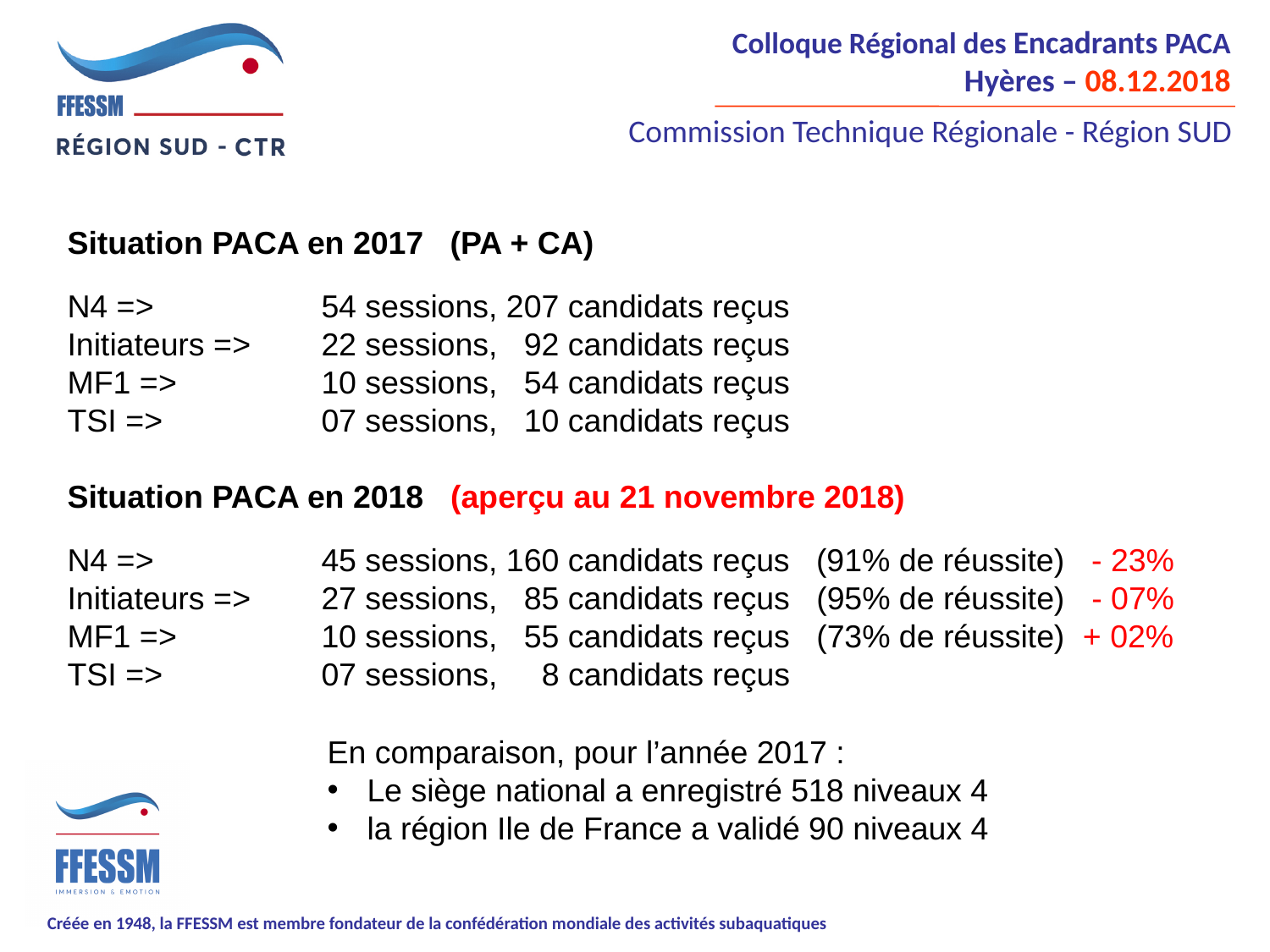

Situation PACA en 2017   (PA + CA)

N4 => 		54 sessions, 207 candidats reçus
Initiateurs => 	22 sessions,   92 candidats reçus
MF1 => 		10 sessions,   54 candidats reçus
TSI =>		07 sessions,   10 candidats reçus

Situation PACA en 2018   (aperçu au 21 novembre 2018)

N4 => 		45 sessions, 160 candidats reçus   (91% de réussite)   - 23%
Initiateurs => 	27 sessions,   85 candidats reçus   (95% de réussite)   - 07%
MF1 => 		10 sessions,   55 candidats reçus   (73% de réussite)  + 02%
TSI =>		07 sessions,     8 candidats reçus

En comparaison, pour l’année 2017 :
Le siège national a enregistré 518 niveaux 4
la région Ile de France a validé 90 niveaux 4